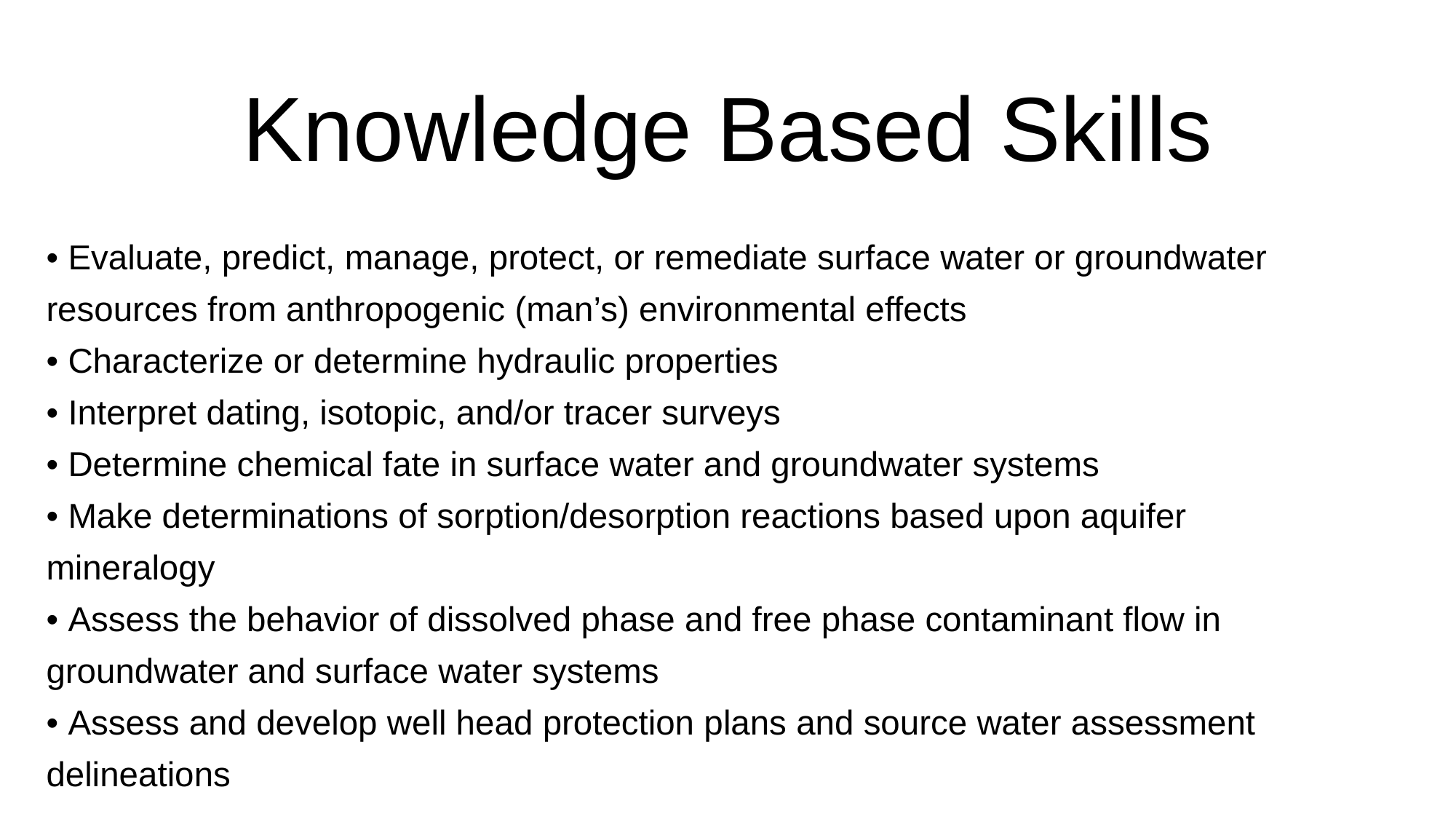

# Knowledge Based Skills
• Evaluate, predict, manage, protect, or remediate surface water or groundwater
resources from anthropogenic (man’s) environmental effects
• Characterize or determine hydraulic properties
• Interpret dating, isotopic, and/or tracer surveys
• Determine chemical fate in surface water and groundwater systems
• Make determinations of sorption/desorption reactions based upon aquifer
mineralogy
• Assess the behavior of dissolved phase and free phase contaminant flow in
groundwater and surface water systems
• Assess and develop well head protection plans and source water assessment
delineations